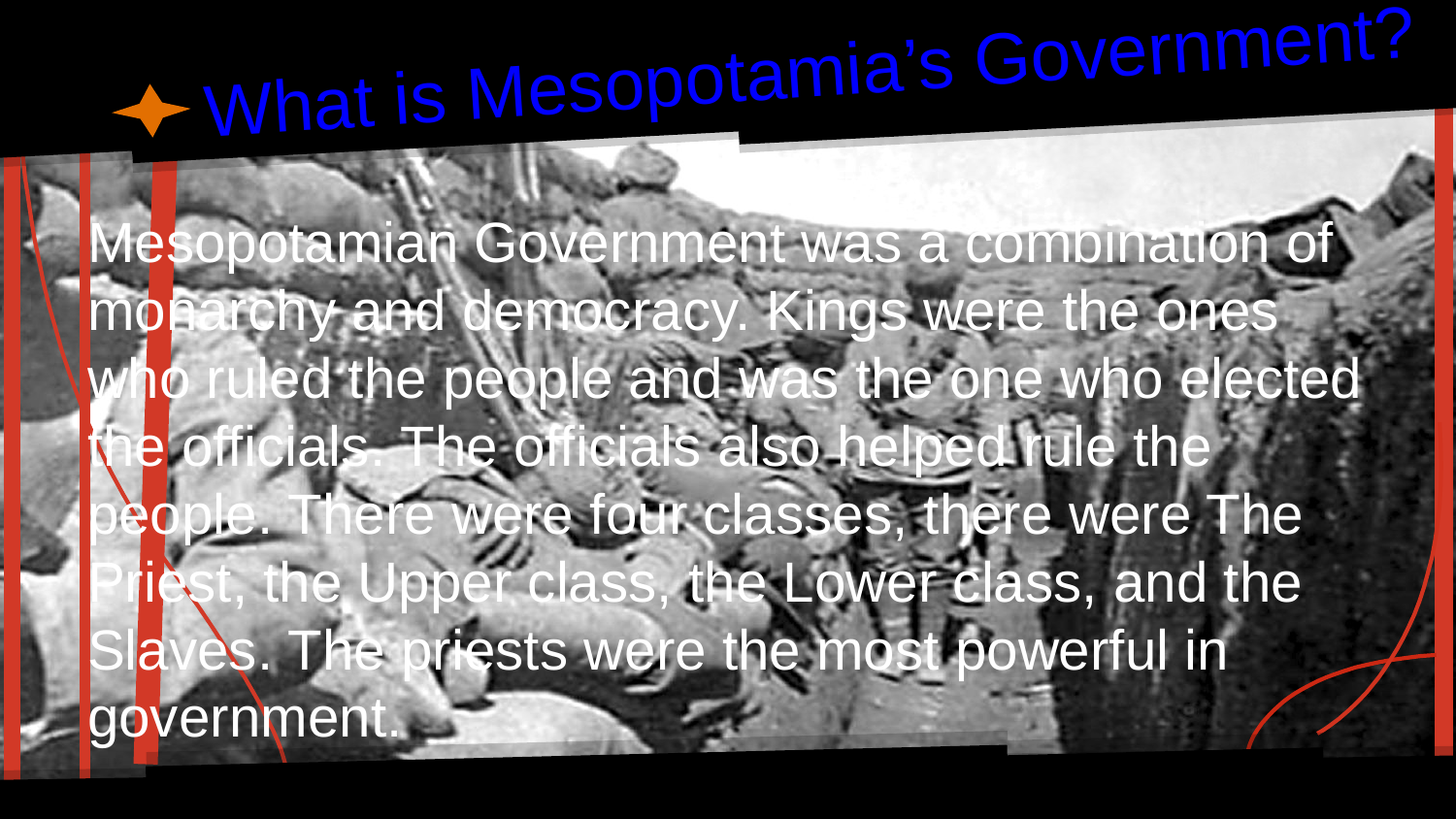

# What is Mesopotamia’s Government?
Mesopotamian Government was a combination of monarchy and democracy. Kings were the ones who ruled the people and was the one who elected the officials. The officials also helped rule the people. There were four classes, there were The Priest, the Upper class, the Lower class, and the Slaves. The priests were the most powerful in government.